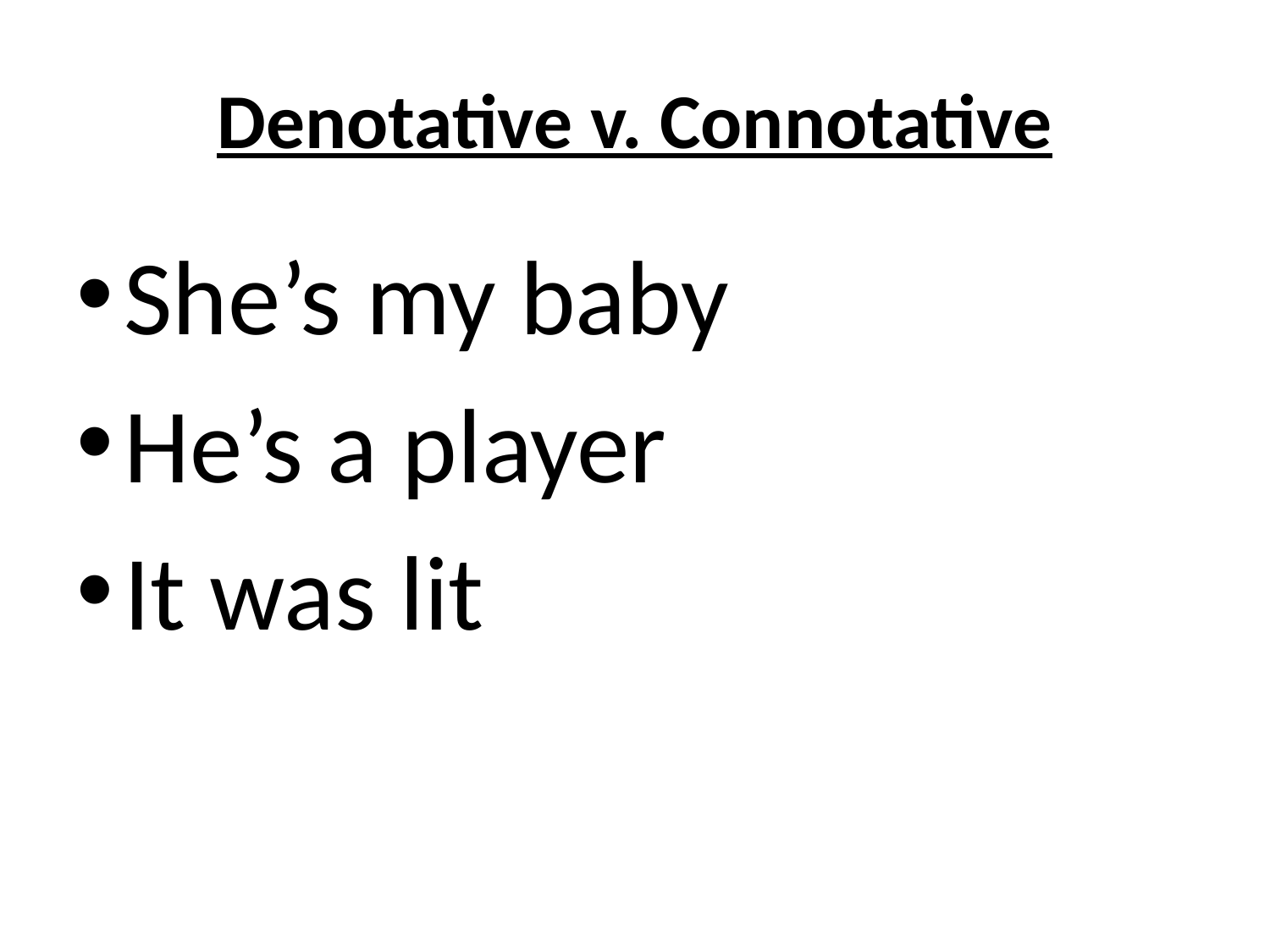

# Denotative v. Connotative
She’s my baby
He’s a player
It was lit